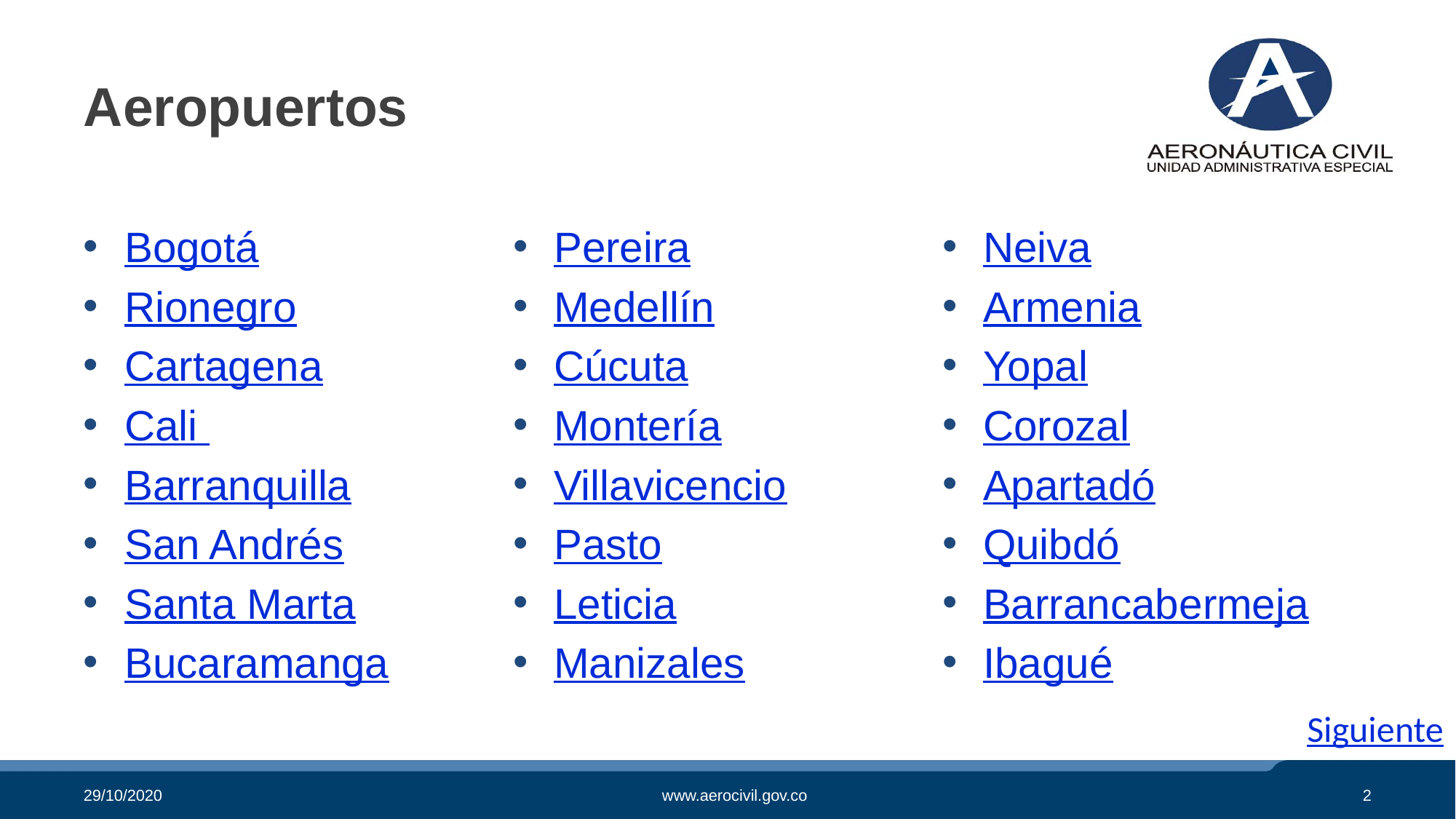

# Aeropuertos
Bogotá
Rionegro
Cartagena
Cali
Barranquilla
San Andrés
Santa Marta
Bucaramanga
Pereira
Medellín
Cúcuta
Montería
Villavicencio
Pasto
Leticia
Manizales
Neiva
Armenia
Yopal
Corozal
Apartadó
Quibdó
Barrancabermeja
Ibagué
Siguiente
29/10/2020
www.aerocivil.gov.co
2